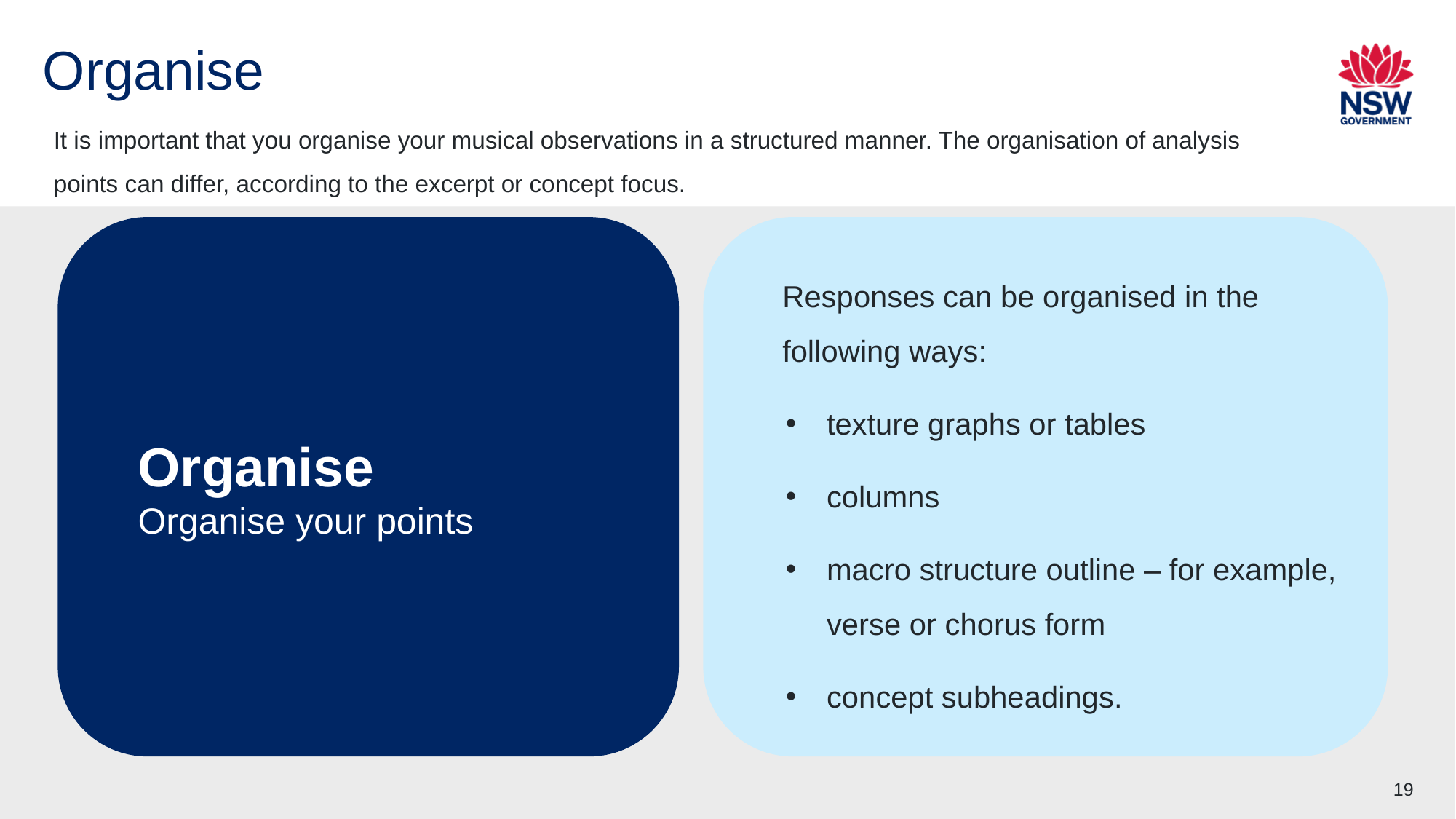

# Organise
It is important that you organise your musical observations in a structured manner. The organisation of analysis points can differ, according to the excerpt or concept focus.
Organise
Organise your points
Responses can be organised in the following ways:
texture graphs or tables
columns
macro structure outline – for example, verse or chorus form
concept subheadings.
19